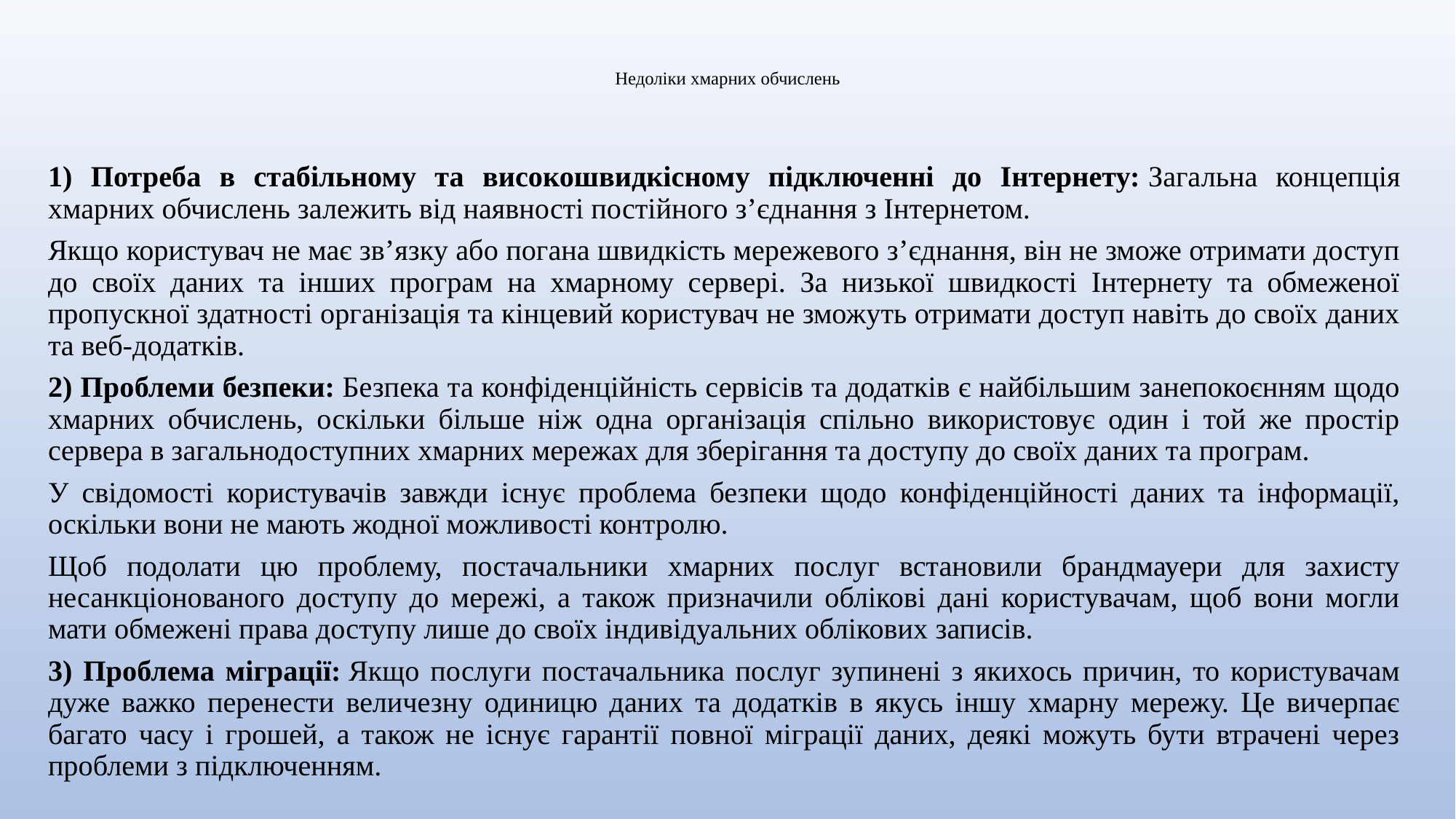

# Недоліки хмарних обчислень
1) Потреба в стабільному та високошвидкісному підключенні до Інтернету: Загальна концепція хмарних обчислень залежить від наявності постійного з’єднання з Інтернетом.
Якщо користувач не має зв’язку або погана швидкість мережевого з’єднання, він не зможе отримати доступ до своїх даних та інших програм на хмарному сервері. За низької швидкості Інтернету та обмеженої пропускної здатності організація та кінцевий користувач не зможуть отримати доступ навіть до своїх даних та веб-додатків.
2) Проблеми безпеки: Безпека та конфіденційність сервісів та додатків є найбільшим занепокоєнням щодо хмарних обчислень, оскільки більше ніж одна організація спільно використовує один і той же простір сервера в загальнодоступних хмарних мережах для зберігання та доступу до своїх даних та програм.
У свідомості користувачів завжди існує проблема безпеки щодо конфіденційності даних та інформації, оскільки вони не мають жодної можливості контролю.
Щоб подолати цю проблему, постачальники хмарних послуг встановили брандмауери для захисту несанкціонованого доступу до мережі, а також призначили облікові дані користувачам, щоб вони могли мати обмежені права доступу лише до своїх індивідуальних облікових записів.
3) Проблема міграції: Якщо послуги постачальника послуг зупинені з якихось причин, то користувачам дуже важко перенести величезну одиницю даних та додатків в якусь іншу хмарну мережу. Це вичерпає багато часу і грошей, а також не існує гарантії повної міграції даних, деякі можуть бути втрачені через проблеми з підключенням.